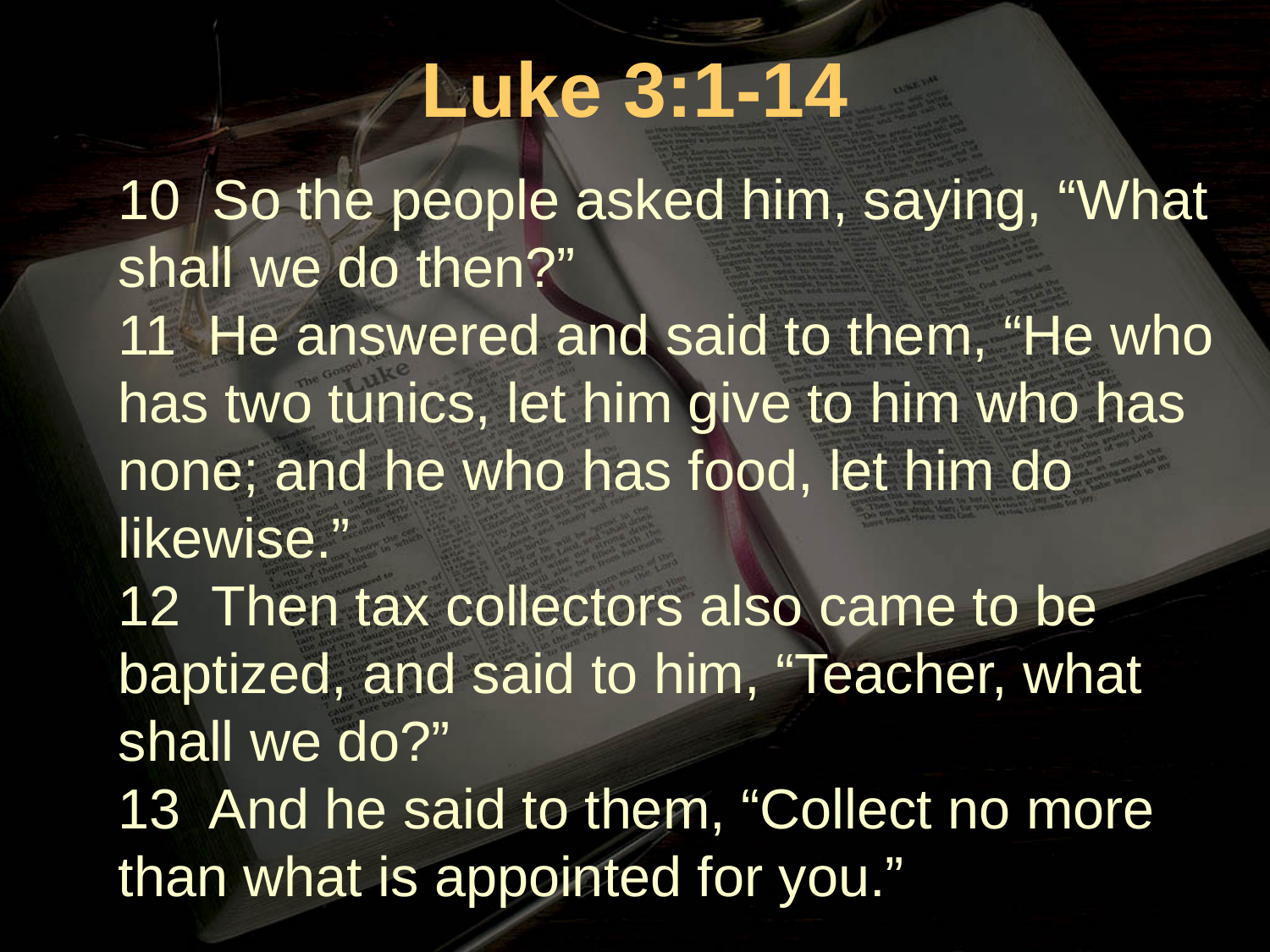

Luke 3:1-14
10  So the people asked him, saying, “What shall we do then?”
11  He answered and said to them, “He who has two tunics, let him give to him who has none; and he who has food, let him do likewise.”
12  Then tax collectors also came to be baptized, and said to him, “Teacher, what shall we do?”
13  And he said to them, “Collect no more than what is appointed for you.”